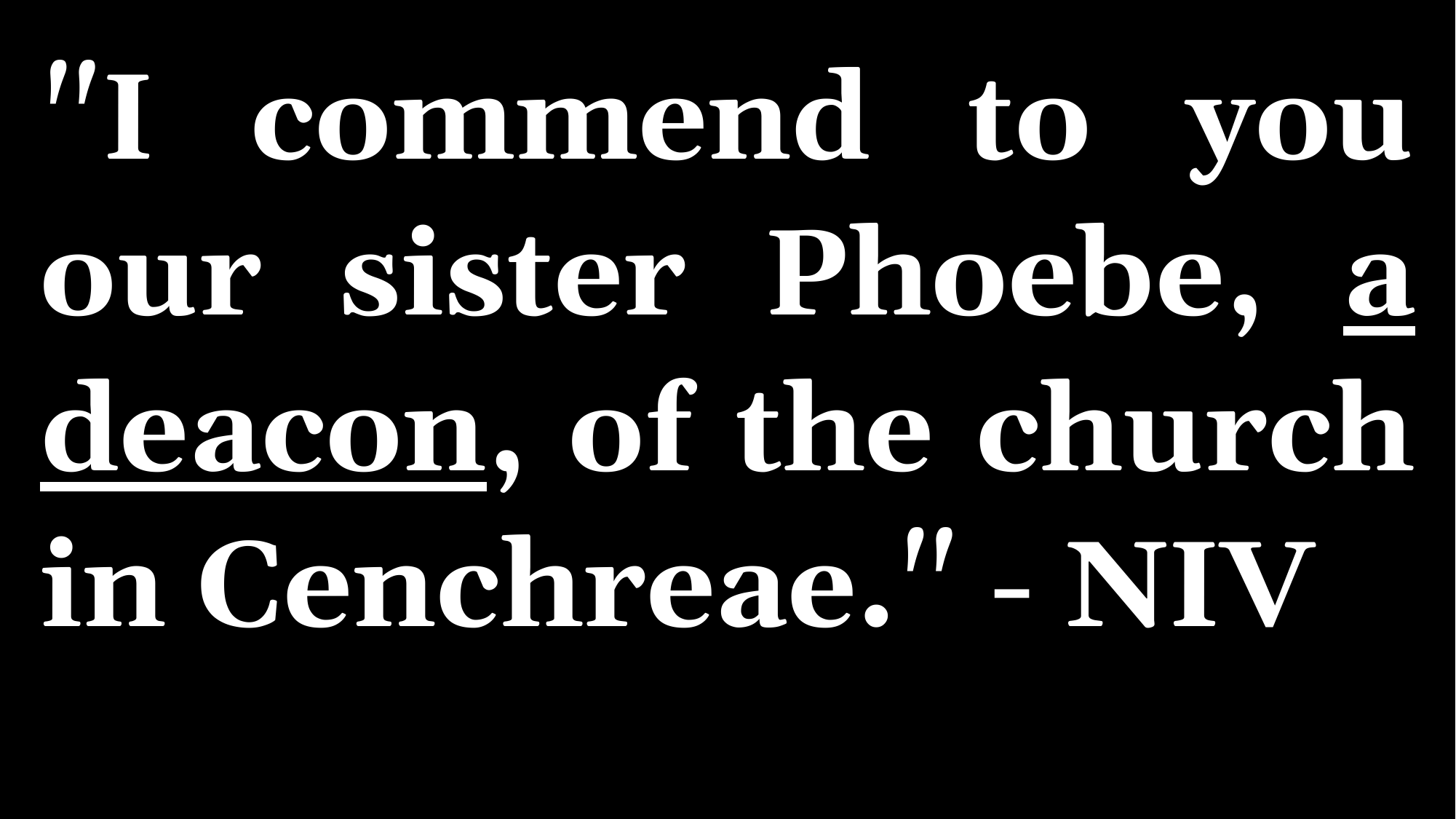

"I commend to you our sister Phoebe, a deacon, of the church in Cenchreae." - NIV